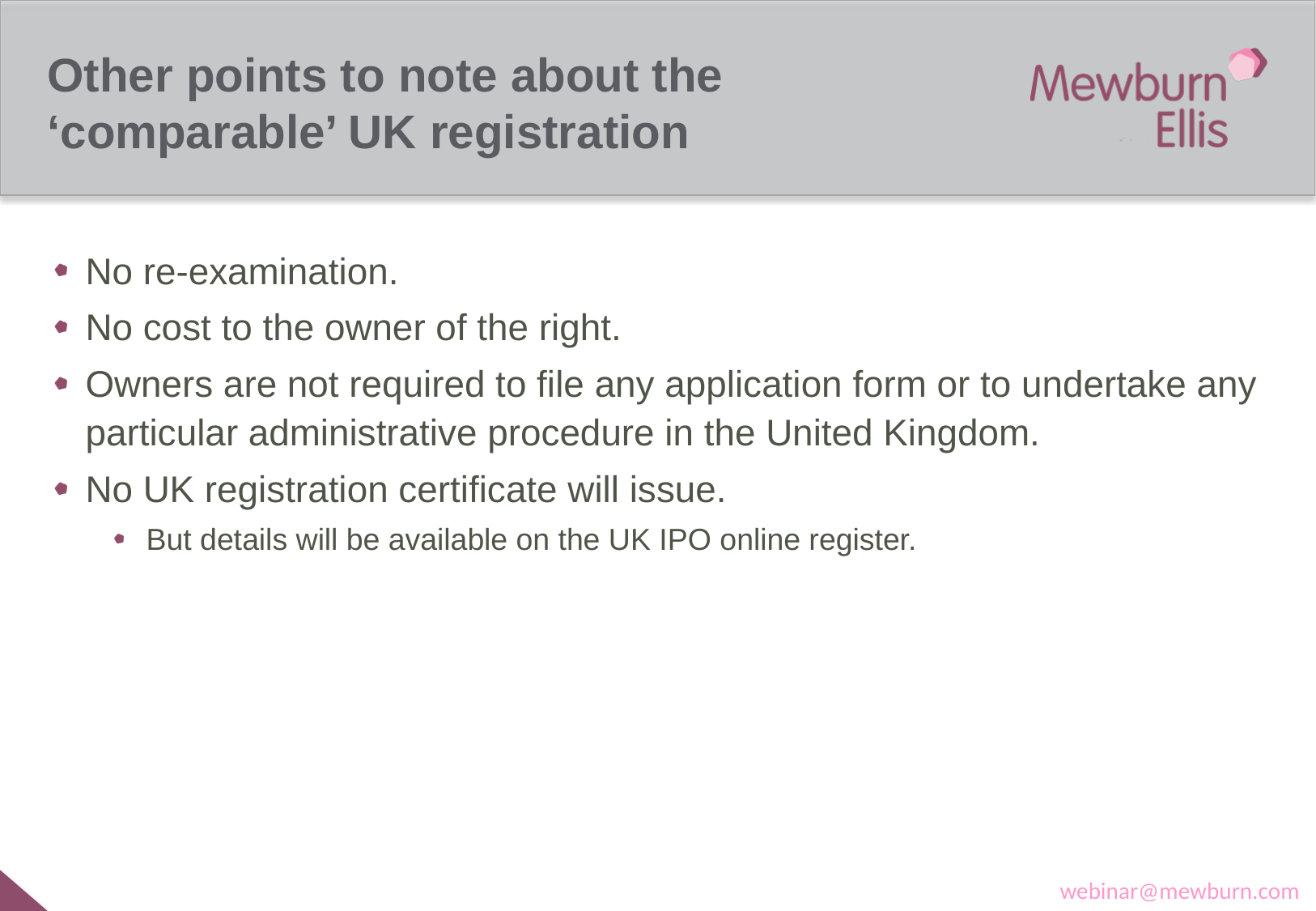

# Other points to note about the ‘comparable’ UK registration
No re-examination.
No cost to the owner of the right.
Owners are not required to file any application form or to undertake any particular administrative procedure in the United Kingdom.
No UK registration certificate will issue.
But details will be available on the UK IPO online register.

webinar@mewburn.com